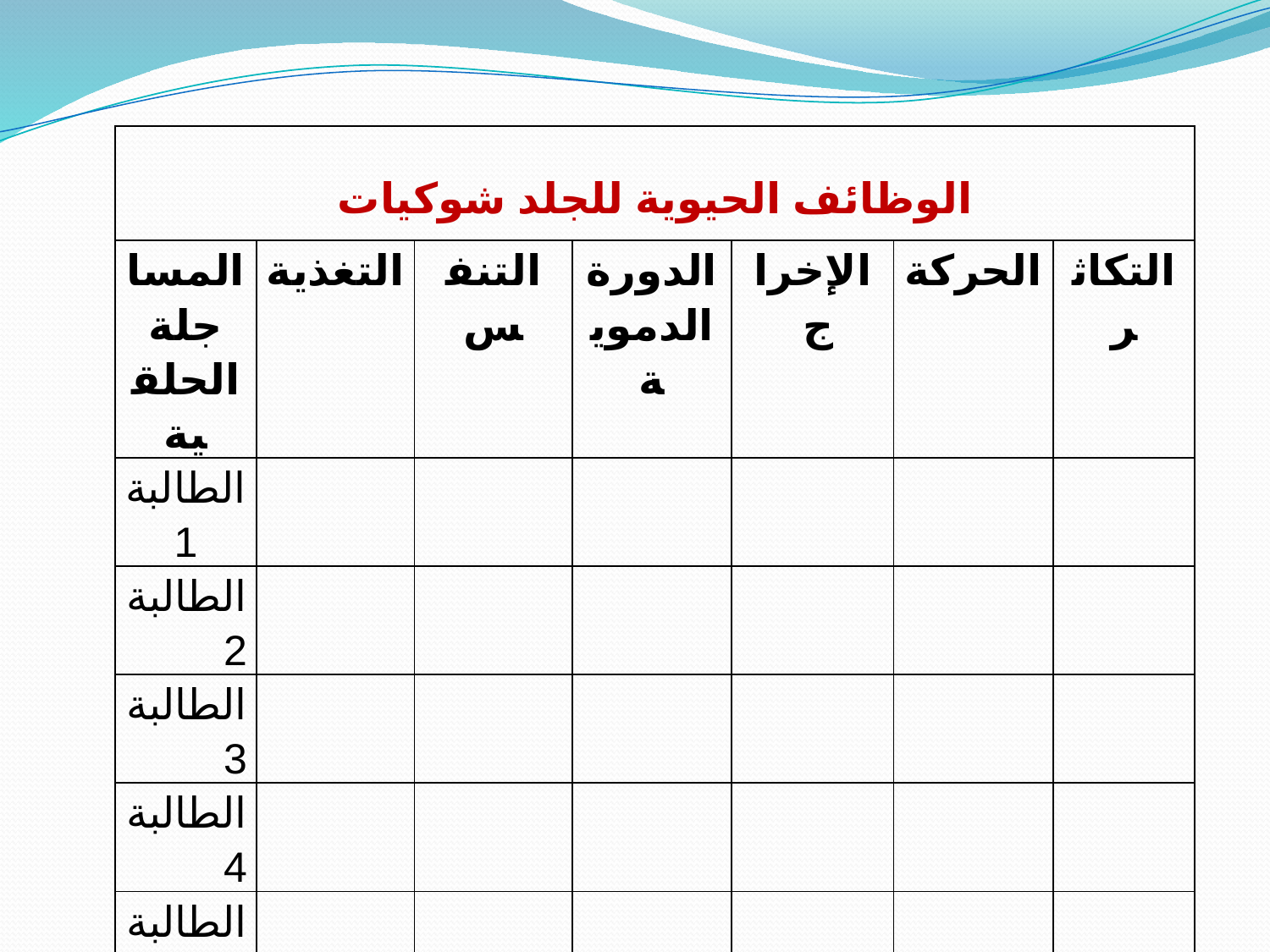

| الوظائف الحيوية للجلد شوكيات |  |  |  |  |  |  |
| --- | --- | --- | --- | --- | --- | --- |
| المساجلة الحلقية | التغذية | التنفس | الدورة الدموية | الإخراج | الحركة | التكاثر |
| الطالبة 1 |  |  |  |  |  |  |
| الطالبة 2 |  |  |  |  |  |  |
| الطالبة 3 |  |  |  |  |  |  |
| الطالبة 4 |  |  |  |  |  |  |
| الطالبة 5 |  |  |  |  |  |  |
| الطالبة 6 |  |  |  |  |  |  |
| الطالبة 7 |  |  |  |  |  |  |